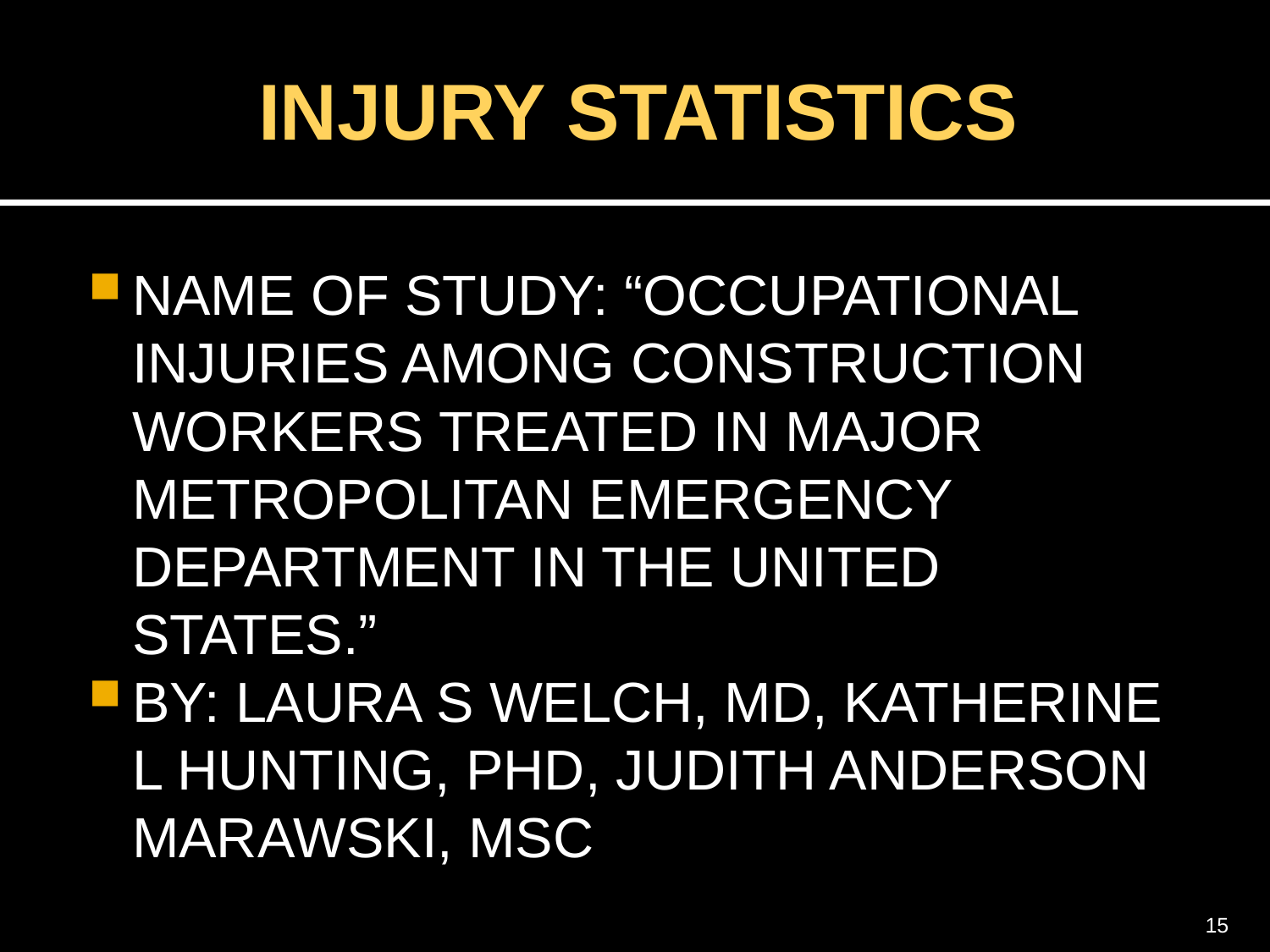

# Injury Statistics
Name of study: “Occupational injuries among construction workers treated in major metropolitan emergency department in the United States.”
By: Laura S Welch, MD, Katherine L Hunting, PHD, Judith Anderson Marawski, MSc
15